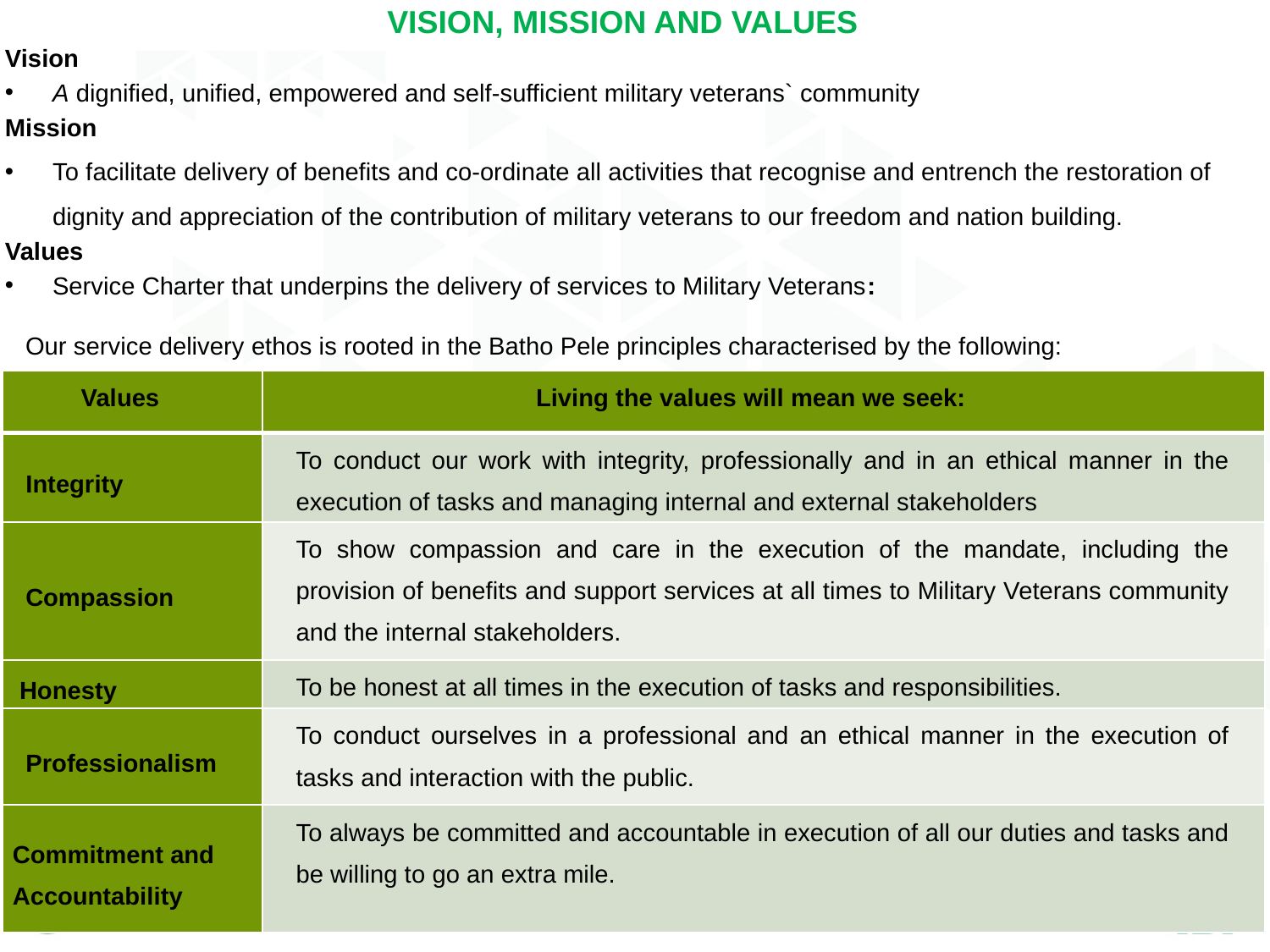

# VISION, MISSION AND VALUES
Vision
A dignified, unified, empowered and self-sufficient military veterans` community
Mission
To facilitate delivery of benefits and co-ordinate all activities that recognise and entrench the restoration of dignity and appreciation of the contribution of military veterans to our freedom and nation building.
Values
Service Charter that underpins the delivery of services to Military Veterans:

Our service delivery ethos is rooted in the Batho Pele principles characterised by the following:
| Values | Living the values will mean we seek: |
| --- | --- |
| Integrity | To conduct our work with integrity, professionally and in an ethical manner in the execution of tasks and managing internal and external stakeholders |
| Compassion | To show compassion and care in the execution of the mandate, including the provision of benefits and support services at all times to Military Veterans community and the internal stakeholders. |
| Honesty | To be honest at all times in the execution of tasks and responsibilities. |
| Professionalism | To conduct ourselves in a professional and an ethical manner in the execution of tasks and interaction with the public. |
| Commitment and Accountability | To always be committed and accountable in execution of all our duties and tasks and be willing to go an extra mile. |
19